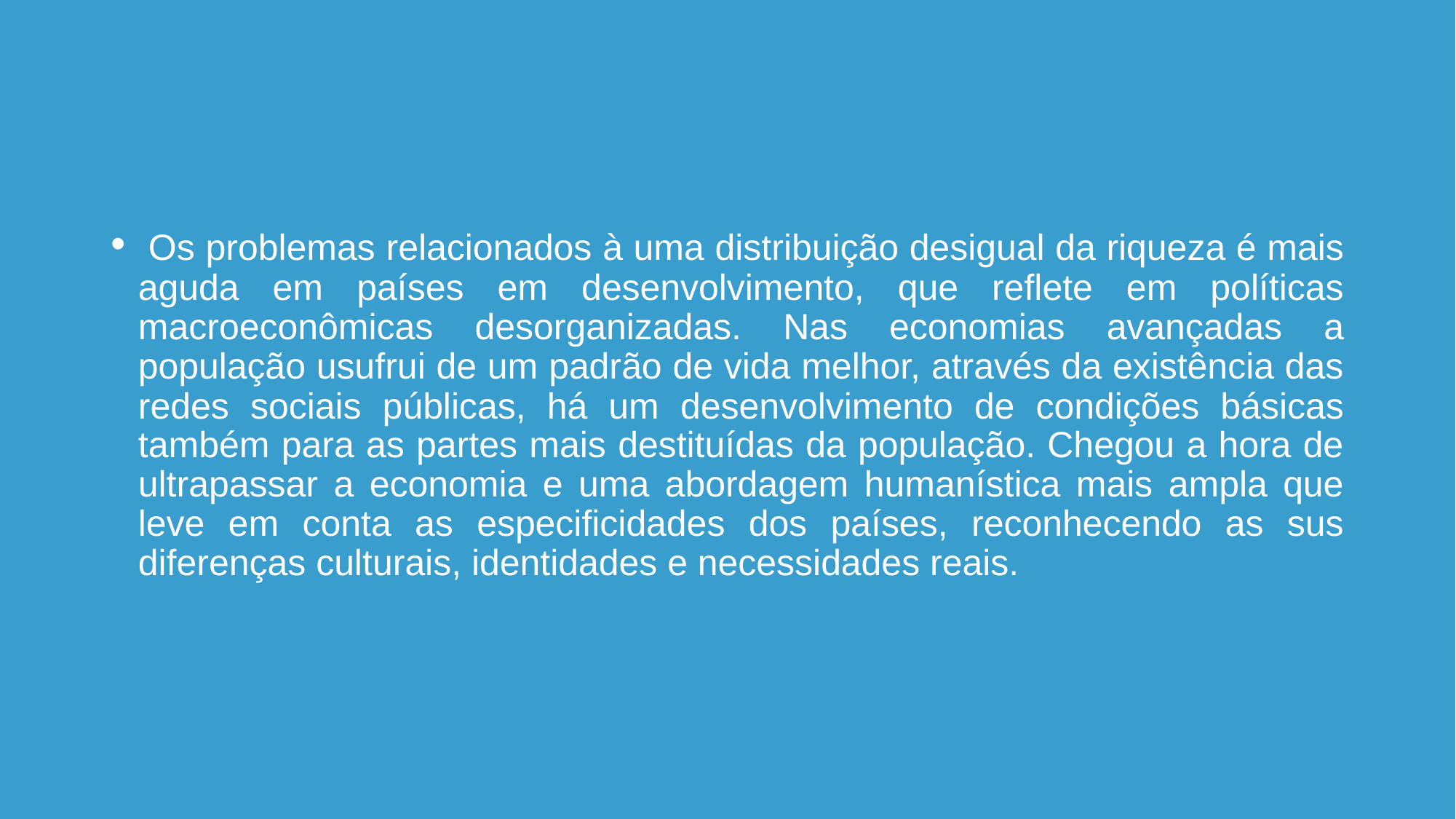

#
 Os problemas relacionados à uma distribuição desigual da riqueza é mais aguda em países em desenvolvimento, que reflete em políticas macroeconômicas desorganizadas. Nas economias avançadas a população usufrui de um padrão de vida melhor, através da existência das redes sociais públicas, há um desenvolvimento de condições básicas também para as partes mais destituídas da população. Chegou a hora de ultrapassar a economia e uma abordagem humanística mais ampla que leve em conta as especificidades dos países, reconhecendo as sus diferenças culturais, identidades e necessidades reais.